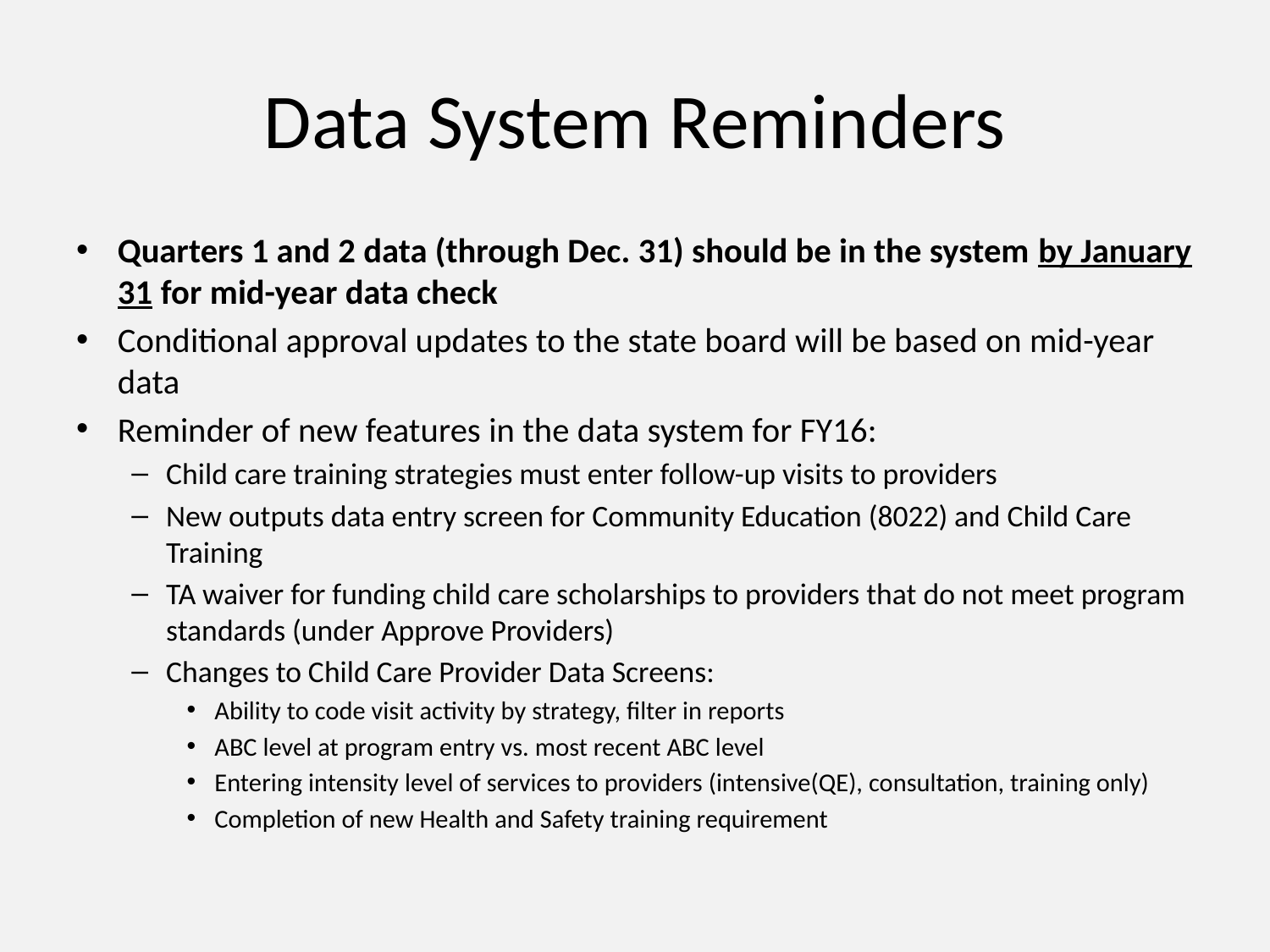

# Data System Reminders
Quarters 1 and 2 data (through Dec. 31) should be in the system by January 31 for mid-year data check
Conditional approval updates to the state board will be based on mid-year data
Reminder of new features in the data system for FY16:
Child care training strategies must enter follow-up visits to providers
New outputs data entry screen for Community Education (8022) and Child Care Training
TA waiver for funding child care scholarships to providers that do not meet program standards (under Approve Providers)
Changes to Child Care Provider Data Screens:
Ability to code visit activity by strategy, filter in reports
ABC level at program entry vs. most recent ABC level
Entering intensity level of services to providers (intensive(QE), consultation, training only)
Completion of new Health and Safety training requirement